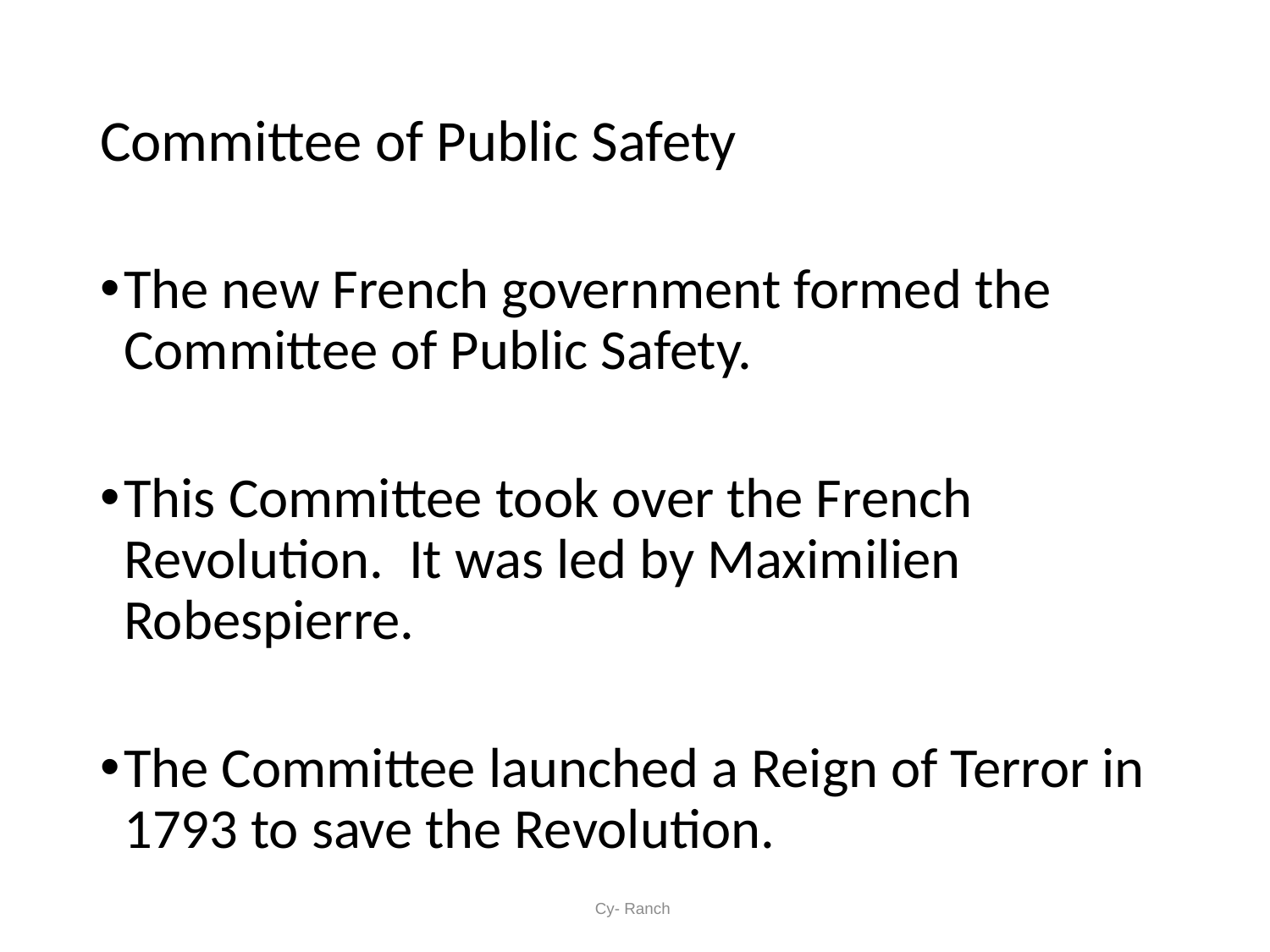

# Committee of Public Safety
The new French government formed the Committee of Public Safety.

This Committee took over the French Revolution.  It was led by Maximilien Robespierre.

The Committee launched a Reign of Terror in 1793 to save the Revolution.
Cy- Ranch